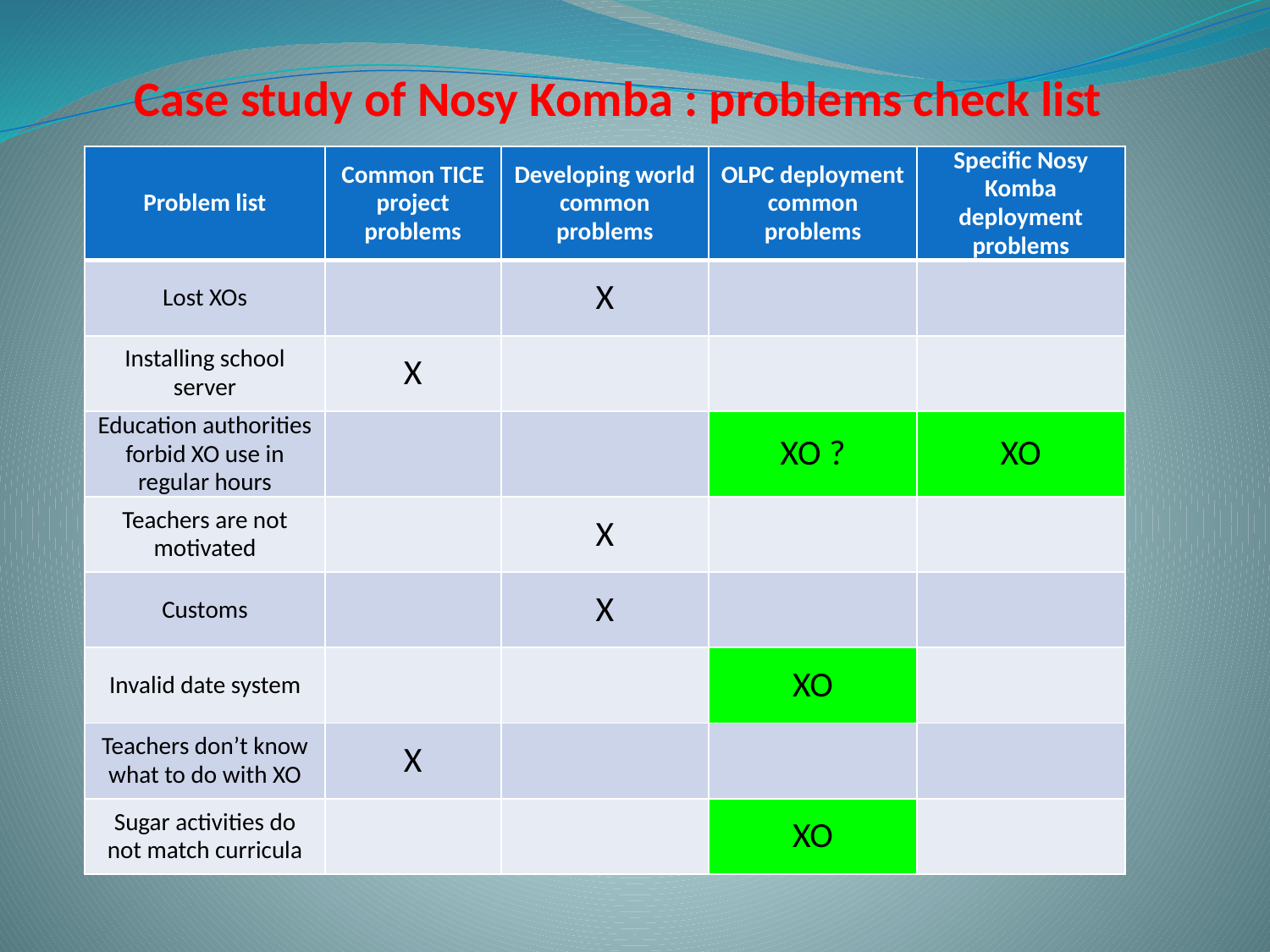

# Case study of Nosy Komba : problems check list
| Problem list | Common TICE project problems | Developing world common problems | OLPC deployment common problems | Specific Nosy Komba deployment problems |
| --- | --- | --- | --- | --- |
| Lost XOs |  | X |  |  |
| Installing school server | X |  |  |  |
| Education authorities forbid XO use in regular hours |  |  | XO ? | XO |
| Teachers are not motivated |  | X |  |  |
| Customs |  | X |  |  |
| Invalid date system |  |  | XO |  |
| Teachers don’t know what to do with XO | X |  |  |  |
| Sugar activities do not match curricula |  |  | XO |  |